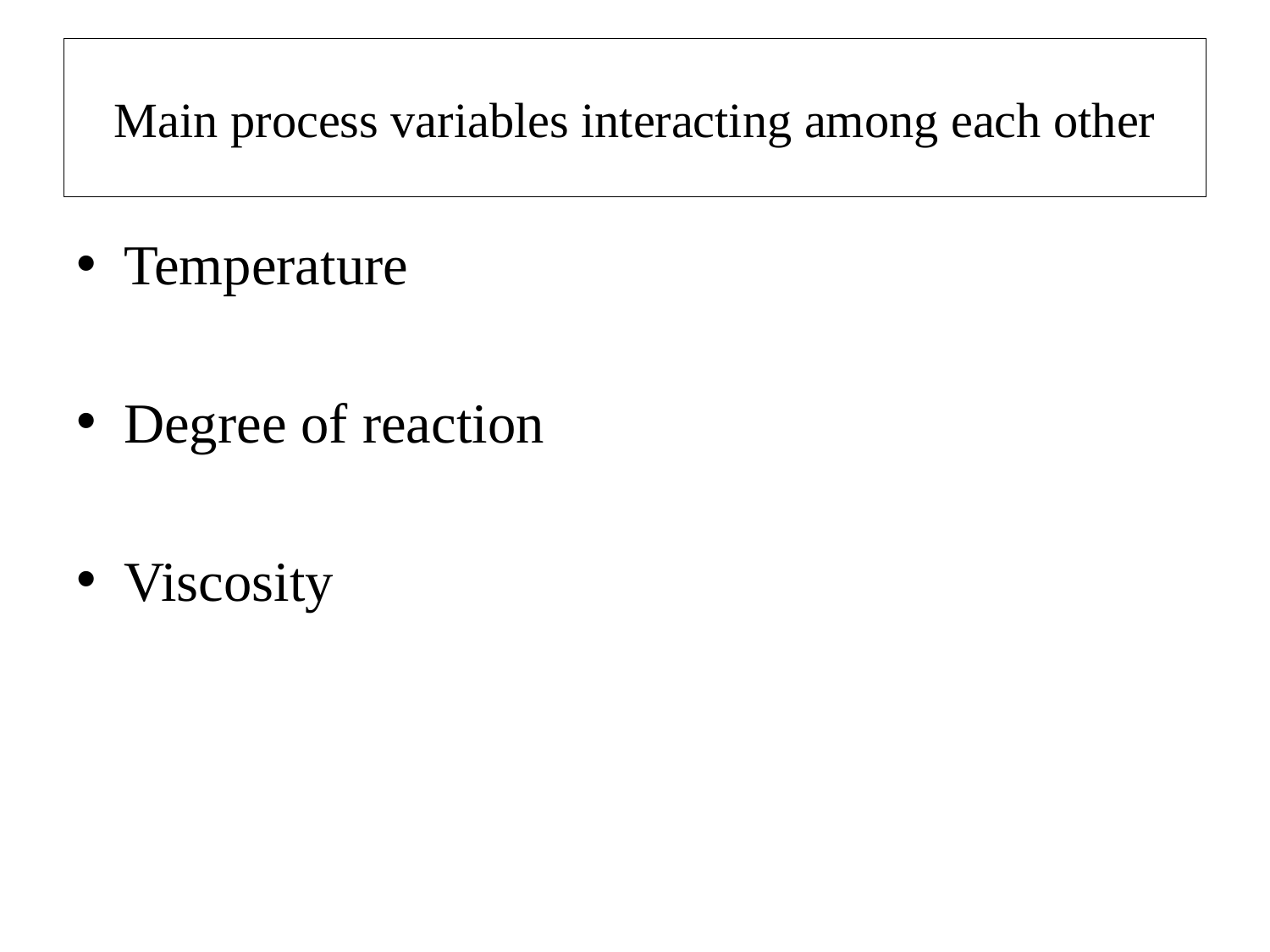

# Main process variables interacting among each other
Temperature

Degree of reaction

Viscosity